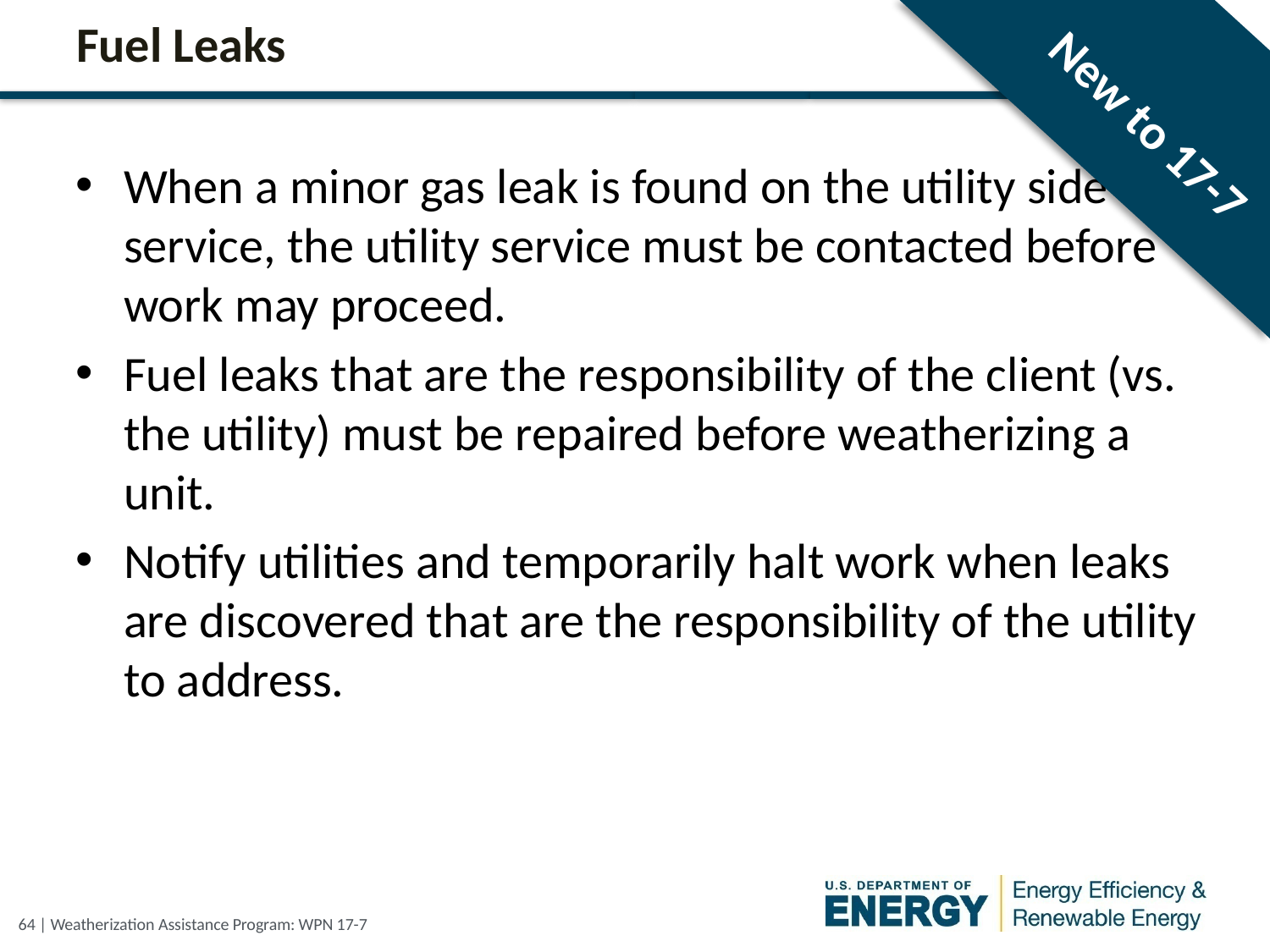

# Fuel Leaks

New to 17-7
When a minor gas leak is found on the utility side of service, the utility service must be contacted before work may proceed.
Fuel leaks that are the responsibility of the client (vs. the utility) must be repaired before weatherizing a unit.
Notify utilities and temporarily halt work when leaks are discovered that are the responsibility of the utility to address.